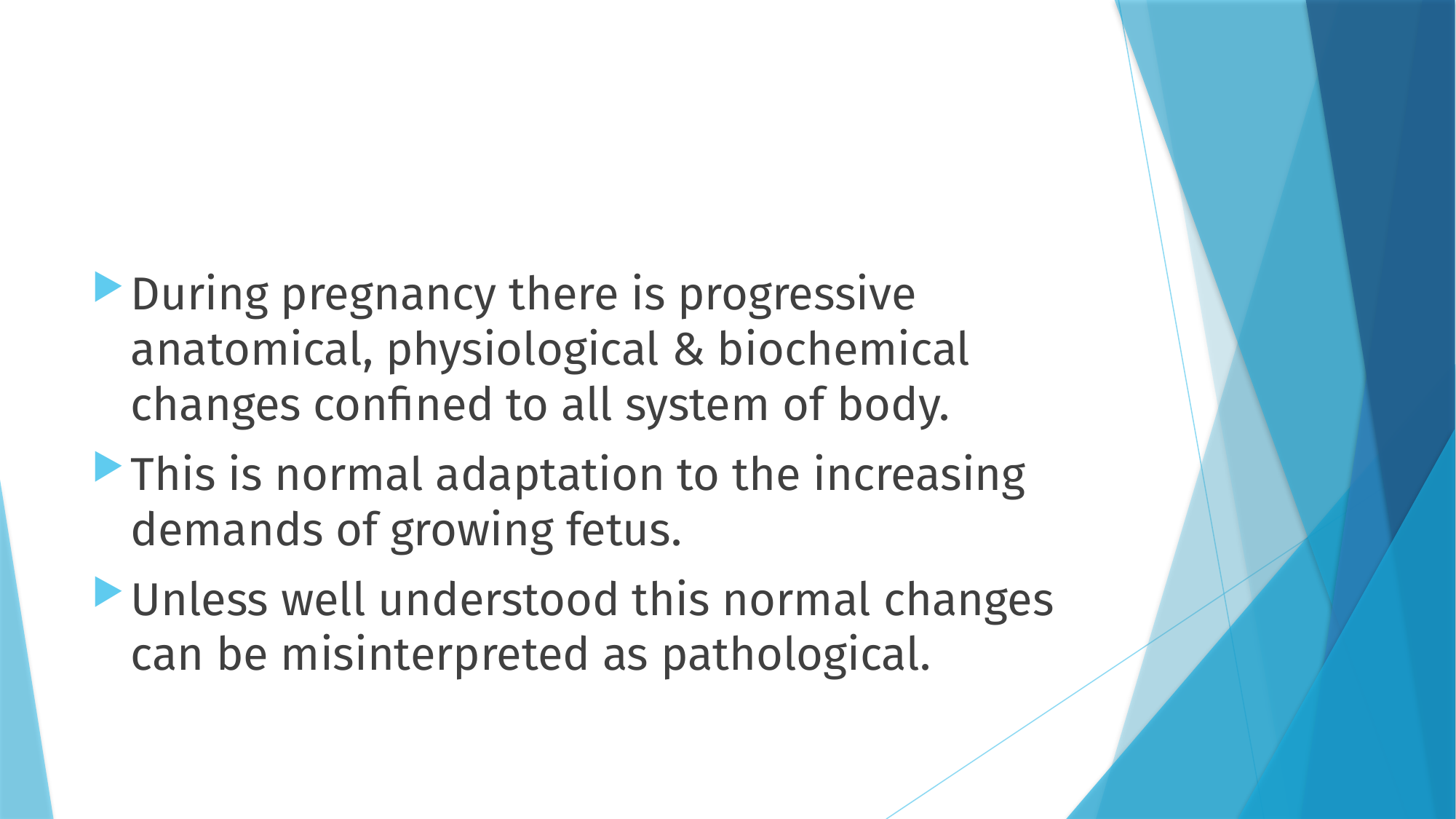

#
During pregnancy there is progressive anatomical, physiological & biochemical changes confined to all system of body.
This is normal adaptation to the increasing demands of growing fetus.
Unless well understood this normal changes can be misinterpreted as pathological.